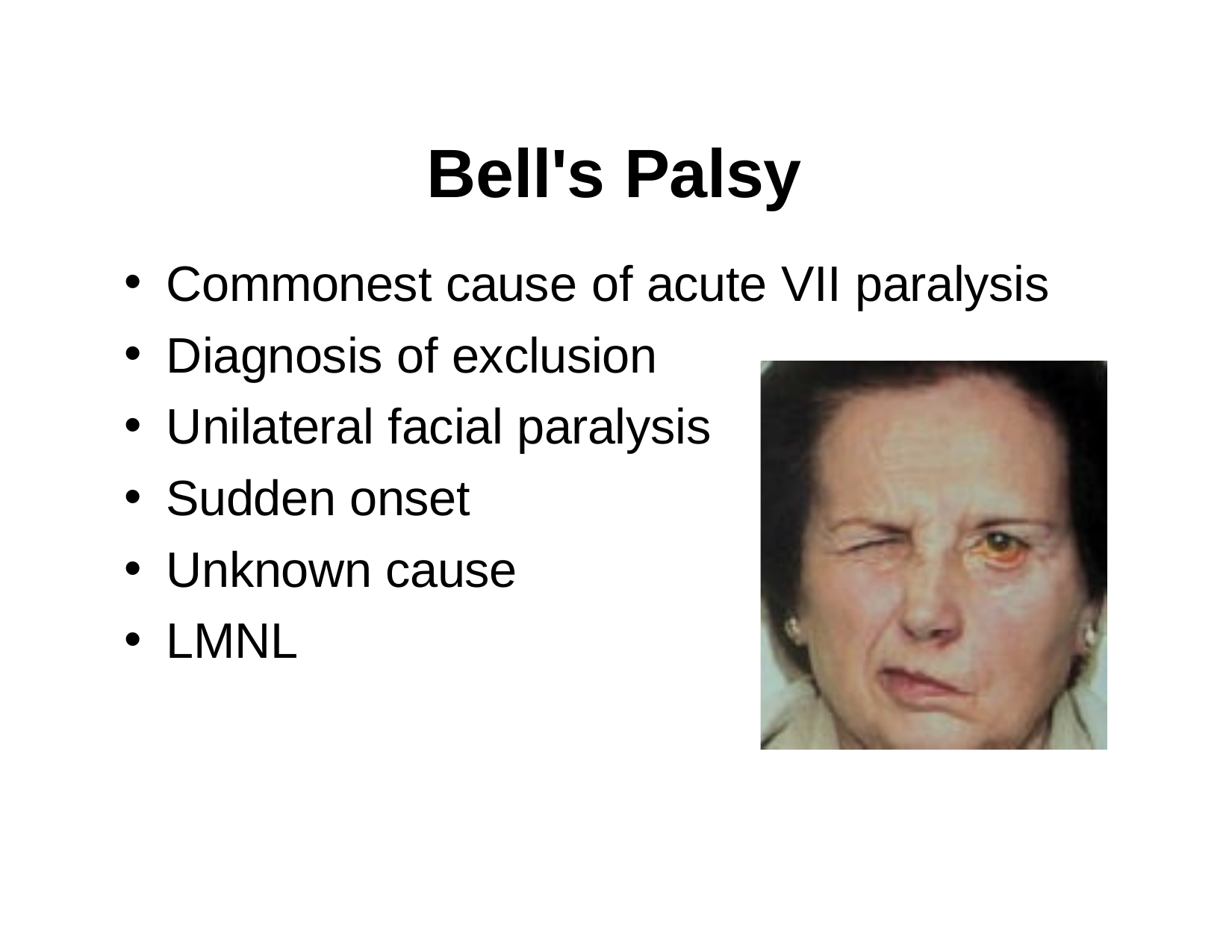

# Bell's Palsy
Commonest cause of acute VII paralysis
Diagnosis of exclusion
Unilateral facial paralysis
Sudden onset
Unknown cause
LMNL